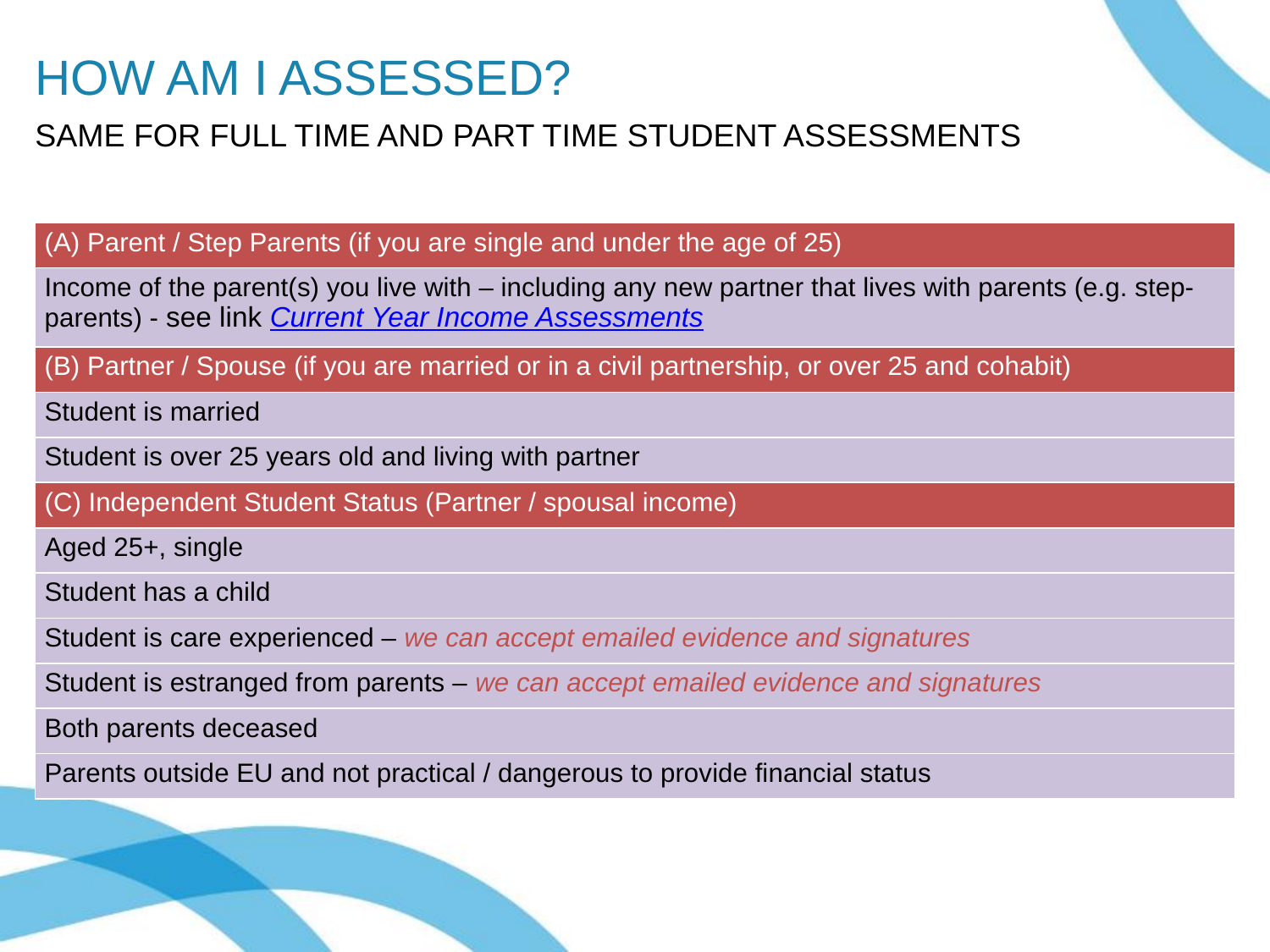

HOW AM I ASSESSED?
SAME FOR FULL TIME AND PART TIME STUDENT ASSESSMENTS
| (A) Parent / Step Parents (if you are single and under the age of 25) |
| --- |
| Income of the parent(s) you live with – including any new partner that lives with parents (e.g. step-parents) - see link Current Year Income Assessments |
| (B) Partner / Spouse (if you are married or in a civil partnership, or over 25 and cohabit) |
| Student is married |
| Student is over 25 years old and living with partner |
| (C) Independent Student Status (Partner / spousal income) |
| Aged 25+, single |
| Student has a child |
| Student is care experienced – we can accept emailed evidence and signatures |
| Student is estranged from parents – we can accept emailed evidence and signatures |
| Both parents deceased |
| Parents outside EU and not practical / dangerous to provide financial status |